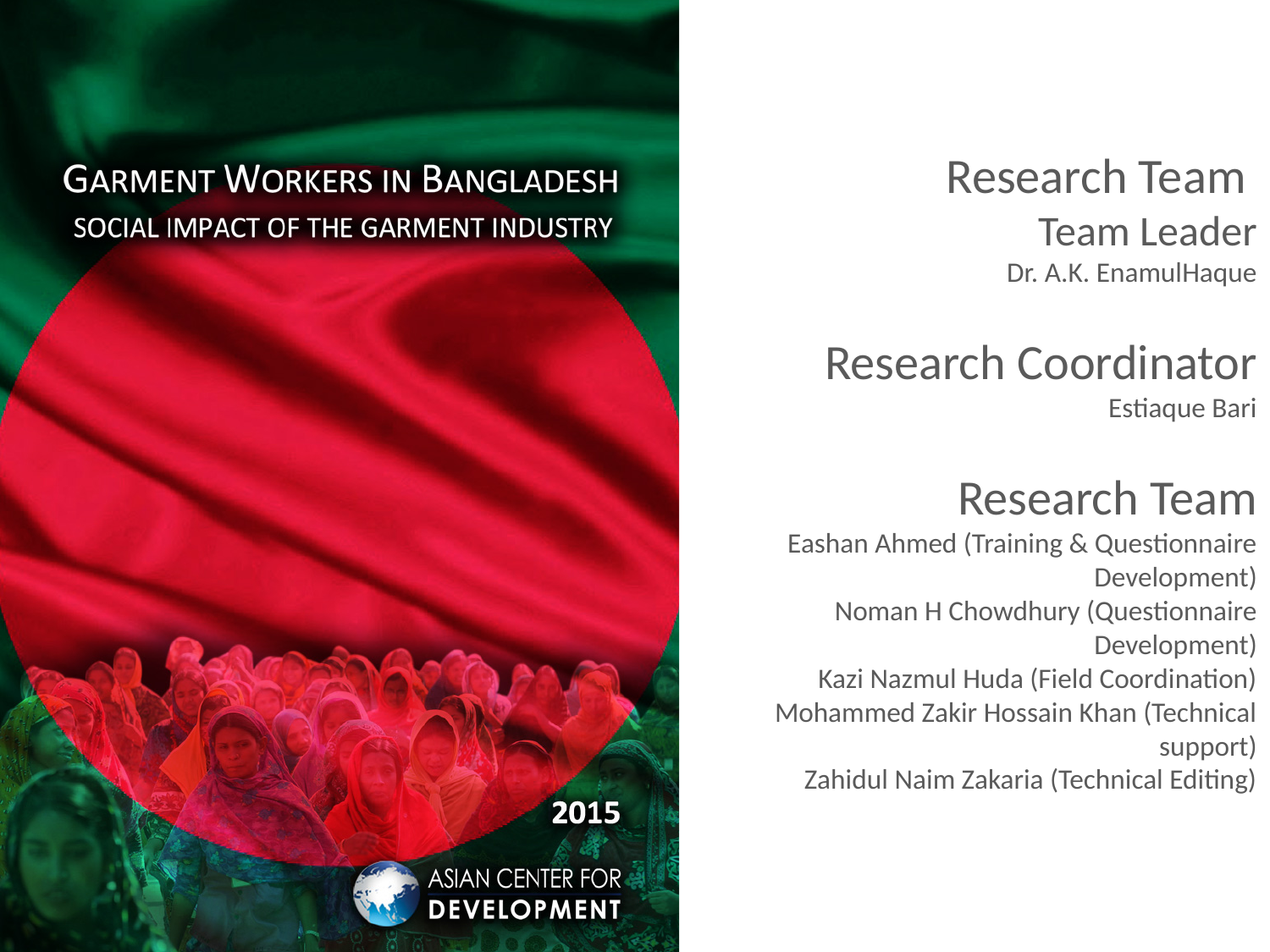

# Research Team Team Leader Dr. A.K. EnamulHaque   Research Coordinator Estiaque Bari   Research Team Eashan Ahmed (Training & Questionnaire Development) Noman H Chowdhury (Questionnaire Development) Kazi Nazmul Huda (Field Coordination) Mohammed Zakir Hossain Khan (Technical support) Zahidul Naim Zakaria (Technical Editing)